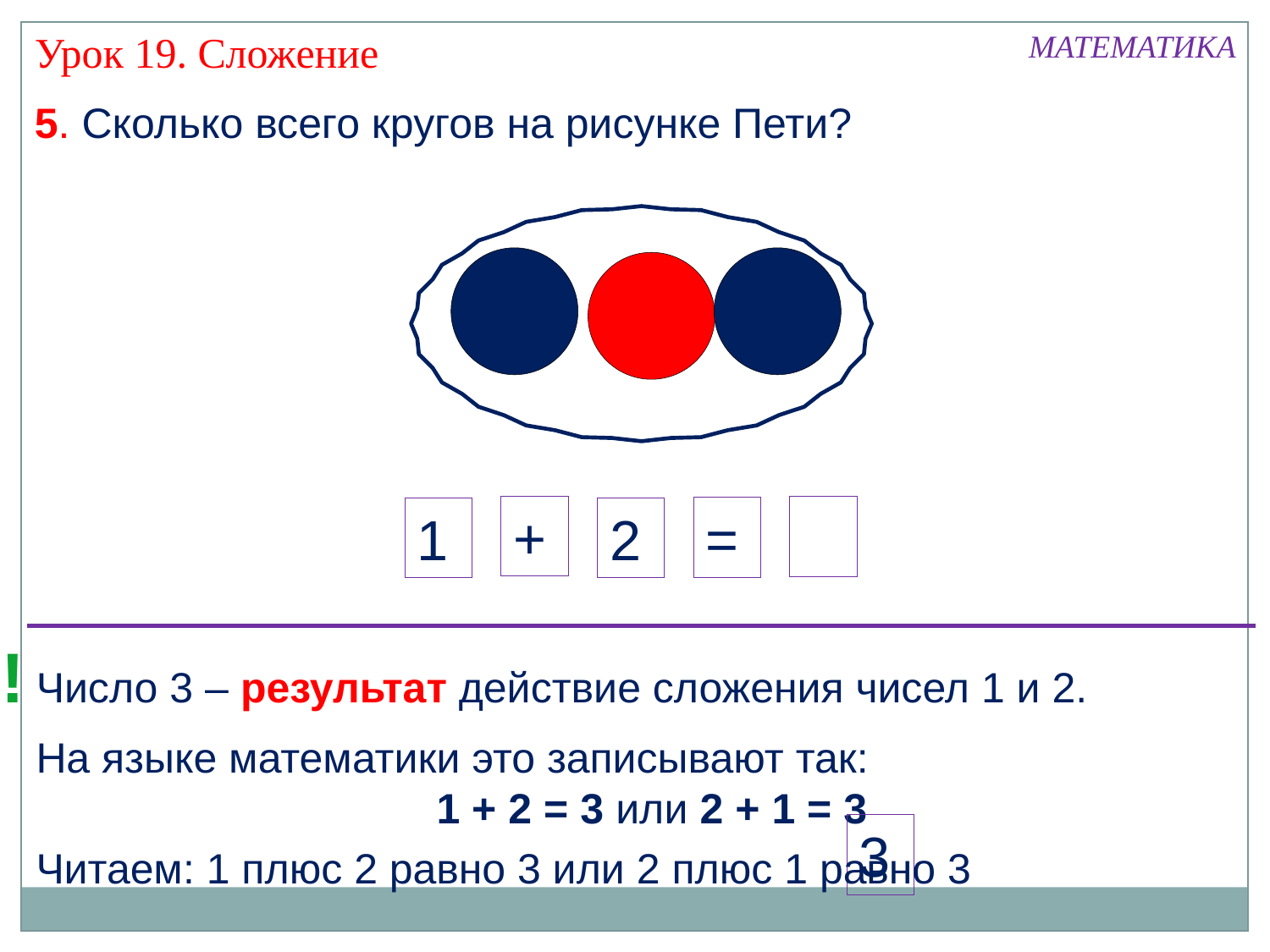

Урок 19. Сложение
МАТЕМАТИКА
5. Сколько всего кругов на рисунке Пети?

+

=
1
2
! Число 3 – результат действие сложения чисел 1 и 2.
На языке математики это записывают так:
 1 + 2 = 3 или 2 + 1 = 3
3
Читаем: 1 плюс 2 равно 3 или 2 плюс 1 равно 3